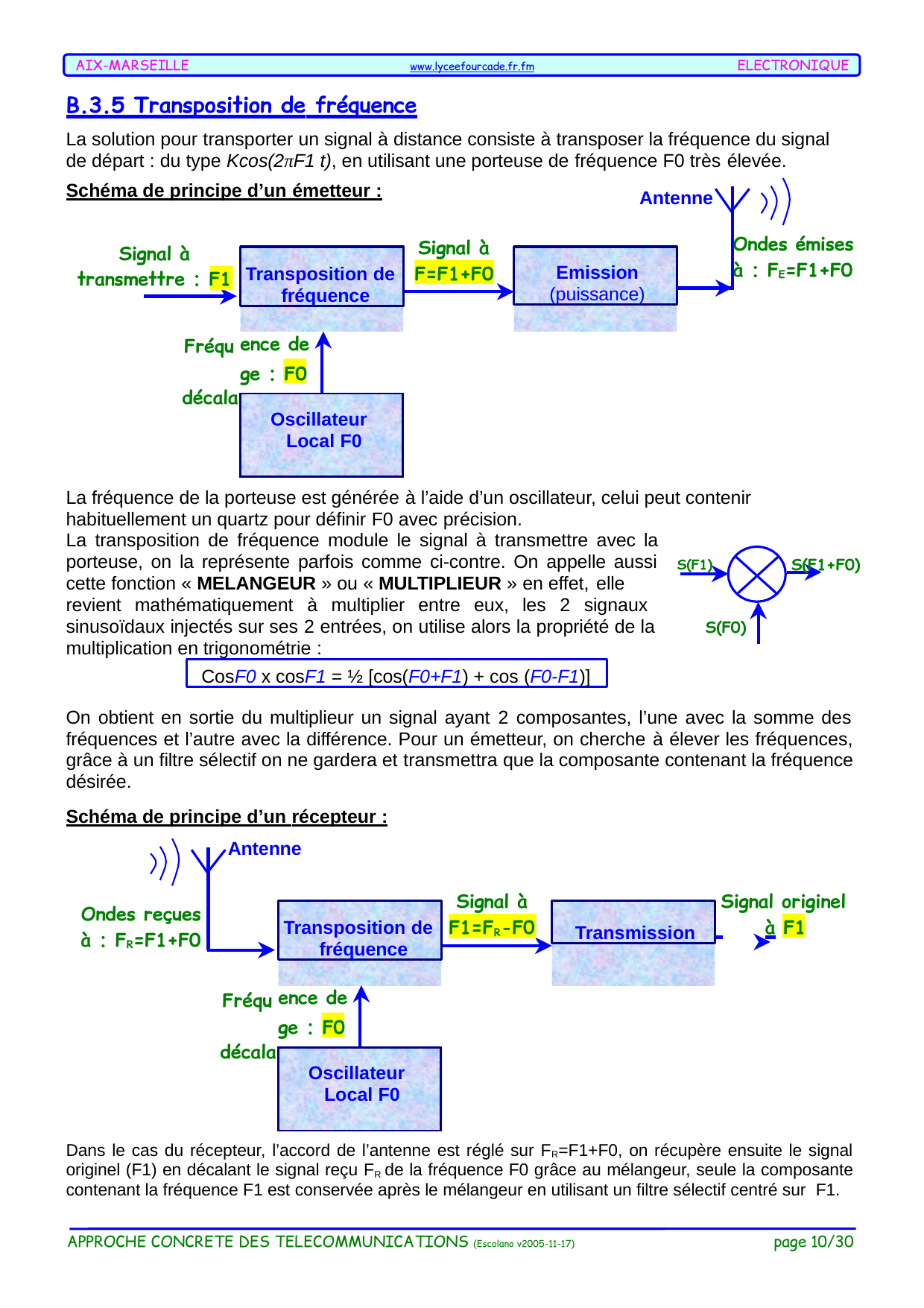

AIX-MARSEILLE	ELECTRONIQUE
www.lyceefourcade.fr.fm
B.3.5 Transposition de fréquence
La solution pour transporter un signal à distance consiste à transposer la fréquence du signal  de départ : du type Kcos(2πF1 t), en utilisant une porteuse de fréquence F0 très élevée.
Schéma de principe d’un émetteur :

Antenne

Ondes émises
Signal à
Signal à  transmettre : F1

Transposition de  fréquence
Emission
(puissance)
à : FE=F1+F0
F=F1+F0

Fréqu  décala
| ence de ge : F0 |  |
| --- | --- |
| Oscillateur Local F0 |  |

La fréquence de la porteuse est générée à l’aide d’un oscillateur, celui peut contenir  habituellement un quartz pour définir F0 avec précision.
La transposition de fréquence module le signal à transmettre avec la

S(F1)	S(F1+F0)
porteuse, on la représente parfois comme ci-contre. On appelle aussi
cette fonction « MELANGEUR » ou « MULTIPLIEUR » en effet, elle
revient mathématiquement à multiplier entre eux, les 2 signaux  sinusoïdaux injectés sur ses 2 entrées, on utilise alors la propriété de la  multiplication en trigonométrie :
S(F0)
CosF0 x cosF1 = ½ [cos(F0+F1) + cos (F0-F1)]
On obtient en sortie du multiplieur un signal ayant 2 composantes, l’une avec la somme des  fréquences et l’autre avec la différence. Pour un émetteur, on cherche à élever les fréquences,  grâce à un filtre sélectif on ne gardera et transmettra que la composante contenant la fréquence  désirée.
Schéma de principe d’un récepteur :
Antenne

Signal originel
Signal à

Transposition de  fréquence

Transmission
Ondes reçues

 	à F1
F1=FR-F0
à : FR=F1+F0

Fréqu  décala
| ence de ge : F0 |  |
| --- | --- |
| Oscillateur Local F0 |  |

Dans le cas du récepteur, l’accord de l’antenne est réglé sur FR=F1+F0, on récupère ensuite le signal  originel (F1) en décalant le signal reçu FR de la fréquence F0 grâce au mélangeur, seule la composante  contenant la fréquence F1 est conservée après le mélangeur en utilisant un filtre sélectif centré sur F1.

page 10/30
APPROCHE CONCRETE DES TELECOMMUNICATIONS (Escolano v2005-11-17)